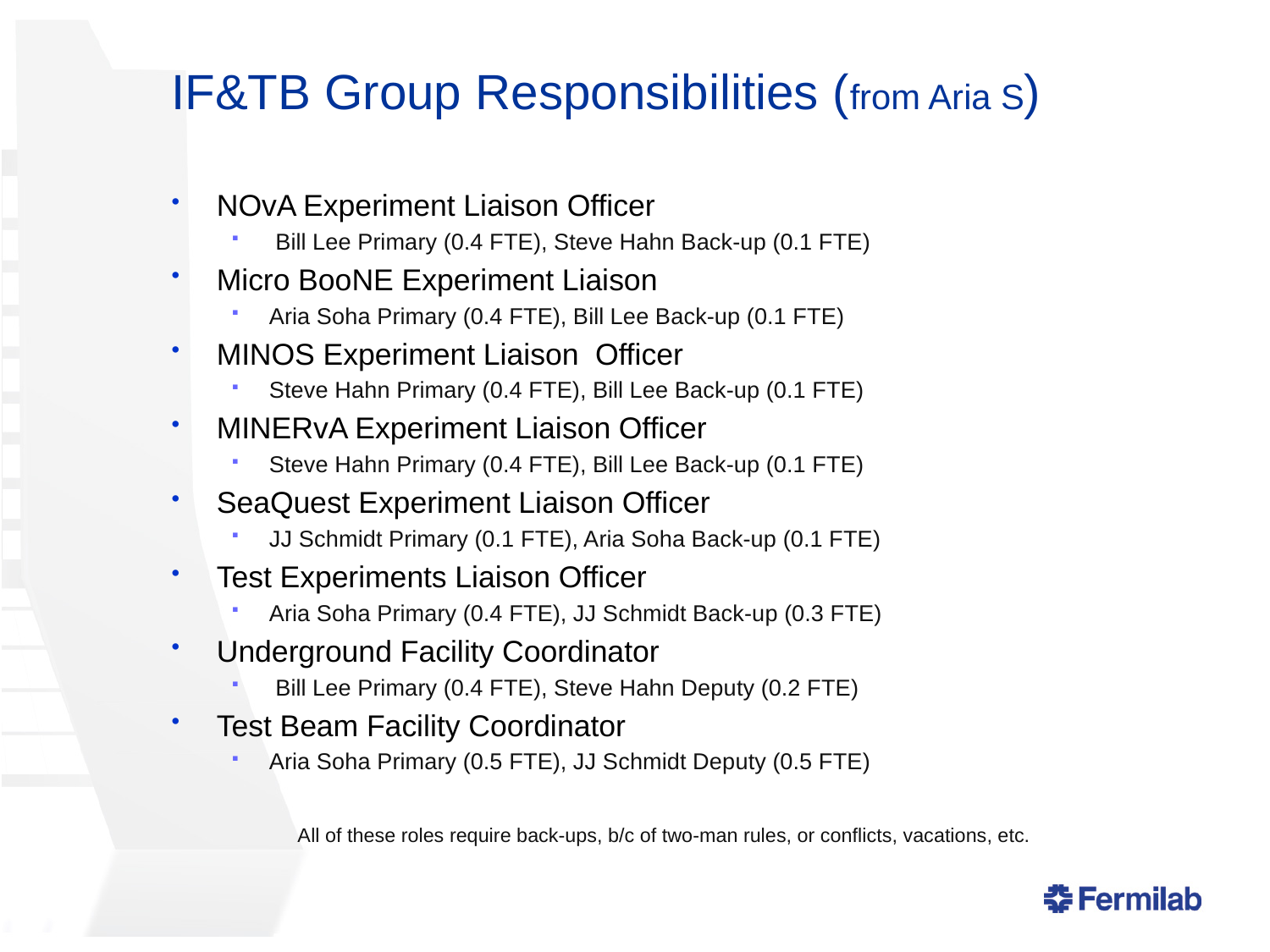

# IF&TB Group Responsibilities (from Aria S)
NOvA Experiment Liaison Officer
 Bill Lee Primary (0.4 FTE), Steve Hahn Back-up (0.1 FTE)
Micro BooNE Experiment Liaison
Aria Soha Primary (0.4 FTE), Bill Lee Back-up (0.1 FTE)
MINOS Experiment Liaison  Officer
Steve Hahn Primary (0.4 FTE), Bill Lee Back-up (0.1 FTE)
MINERvA Experiment Liaison Officer
Steve Hahn Primary (0.4 FTE), Bill Lee Back-up (0.1 FTE)
SeaQuest Experiment Liaison Officer
JJ Schmidt Primary (0.1 FTE), Aria Soha Back-up (0.1 FTE)
Test Experiments Liaison Officer
Aria Soha Primary (0.4 FTE), JJ Schmidt Back-up (0.3 FTE)
Underground Facility Coordinator
 Bill Lee Primary (0.4 FTE), Steve Hahn Deputy (0.2 FTE)
Test Beam Facility Coordinator
Aria Soha Primary (0.5 FTE), JJ Schmidt Deputy (0.5 FTE)

All of these roles require back-ups, b/c of two-man rules, or conflicts, vacations, etc.